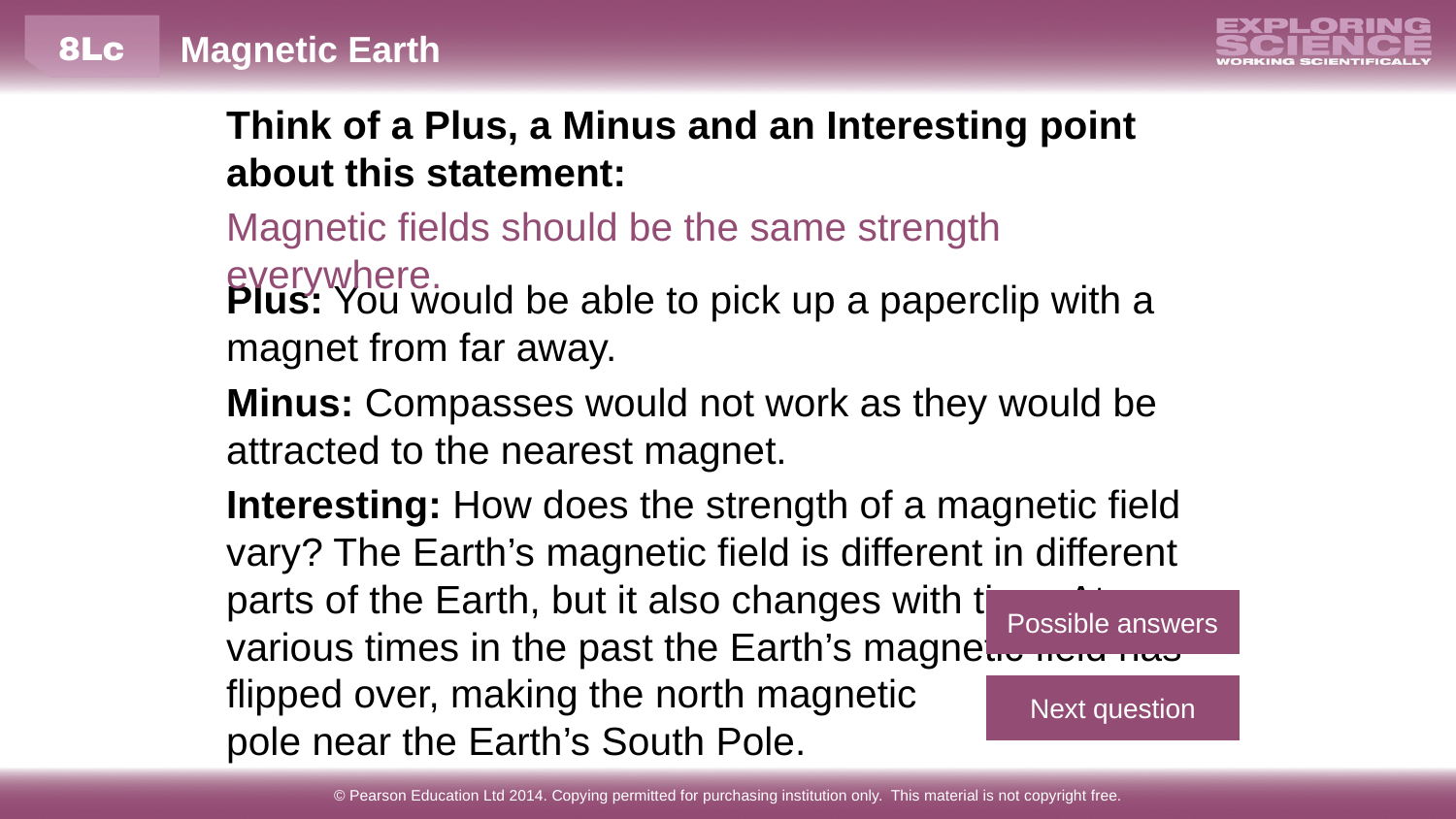

Think of a Plus, a Minus and an Interesting point about this statement:
Magnetic fields should be the same strength everywhere.
Plus: You would be able to pick up a paperclip with a magnet from far away.
Minus: Compasses would not work as they would be attracted to the nearest magnet.
Interesting: How does the strength of a magnetic field vary? The Earth’s magnetic field is different in different parts of the Earth, but it also changes with time. At various times in the past the Earth’s magnetic field has flipped over, making the north magnetic
pole near the Earth’s South Pole.
Possible answers
Next question
© Pearson Education Ltd 2014. Copying permitted for purchasing institution only.  This material is not copyright free.